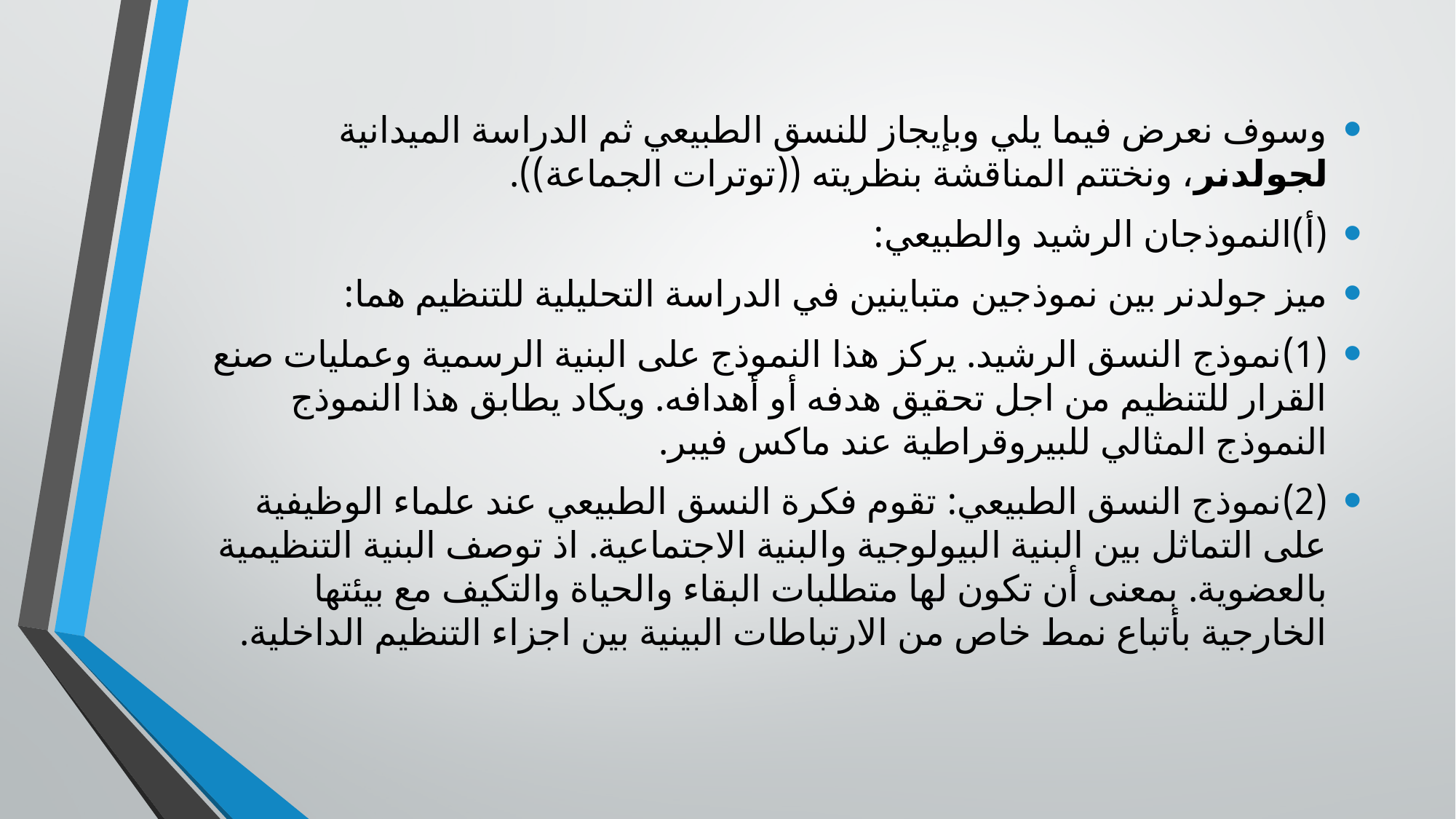

وسوف نعرض فيما يلي وبإيجاز للنسق الطبيعي ثم الدراسة الميدانية لجولدنر، ونختتم المناقشة بنظريته ((توترات الجماعة)).
(أ‌)	النموذجان الرشيد والطبيعي:
ميز جولدنر بين نموذجين متباينين في الدراسة التحليلية للتنظيم هما:
(1)	نموذج النسق الرشيد. يركز هذا النموذج على البنية الرسمية وعمليات صنع القرار للتنظيم من اجل تحقيق هدفه أو أهدافه. ويكاد يطابق هذا النموذج النموذج المثالي للبيروقراطية عند ماكس فيبر.
(2)	نموذج النسق الطبيعي: تقوم فكرة النسق الطبيعي عند علماء الوظيفية على التماثل بين البنية البيولوجية والبنية الاجتماعية. اذ توصف البنية التنظيمية بالعضوية. بمعنى أن تكون لها متطلبات البقاء والحياة والتكيف مع بيئتها الخارجية بأتباع نمط خاص من الارتباطات البينية بين اجزاء التنظيم الداخلية.